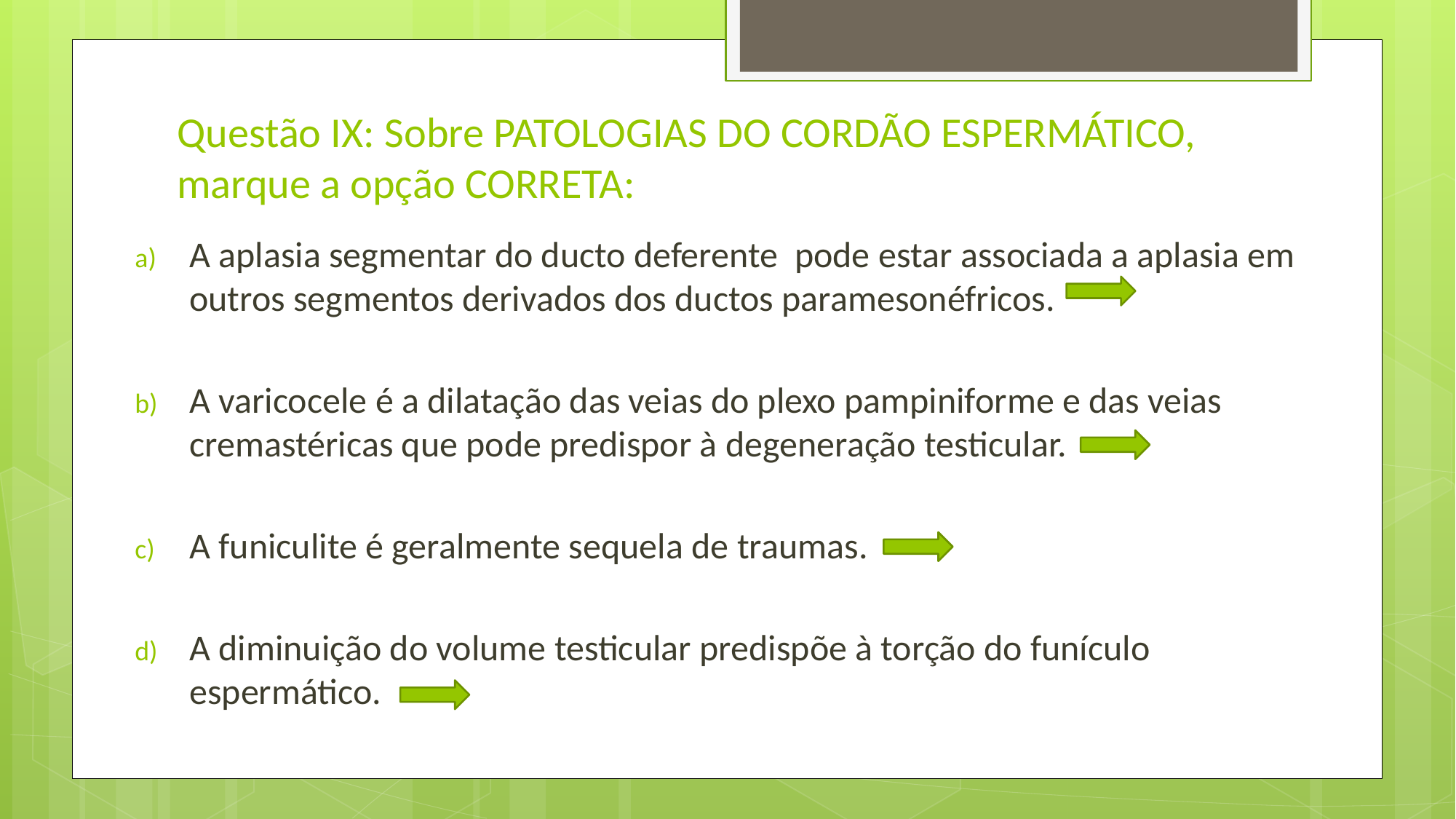

# Questão IX: Sobre PATOLOGIAS DO CORDÃO ESPERMÁTICO, marque a opção CORRETA:
A aplasia segmentar do ducto deferente  pode estar associada a aplasia em outros segmentos derivados dos ductos paramesonéfricos.

A varicocele é a dilatação das veias do plexo pampiniforme e das veias cremastéricas que pode predispor à degeneração testicular.

A funiculite é geralmente sequela de traumas.

A diminuição do volume testicular predispõe à torção do funículo espermático.